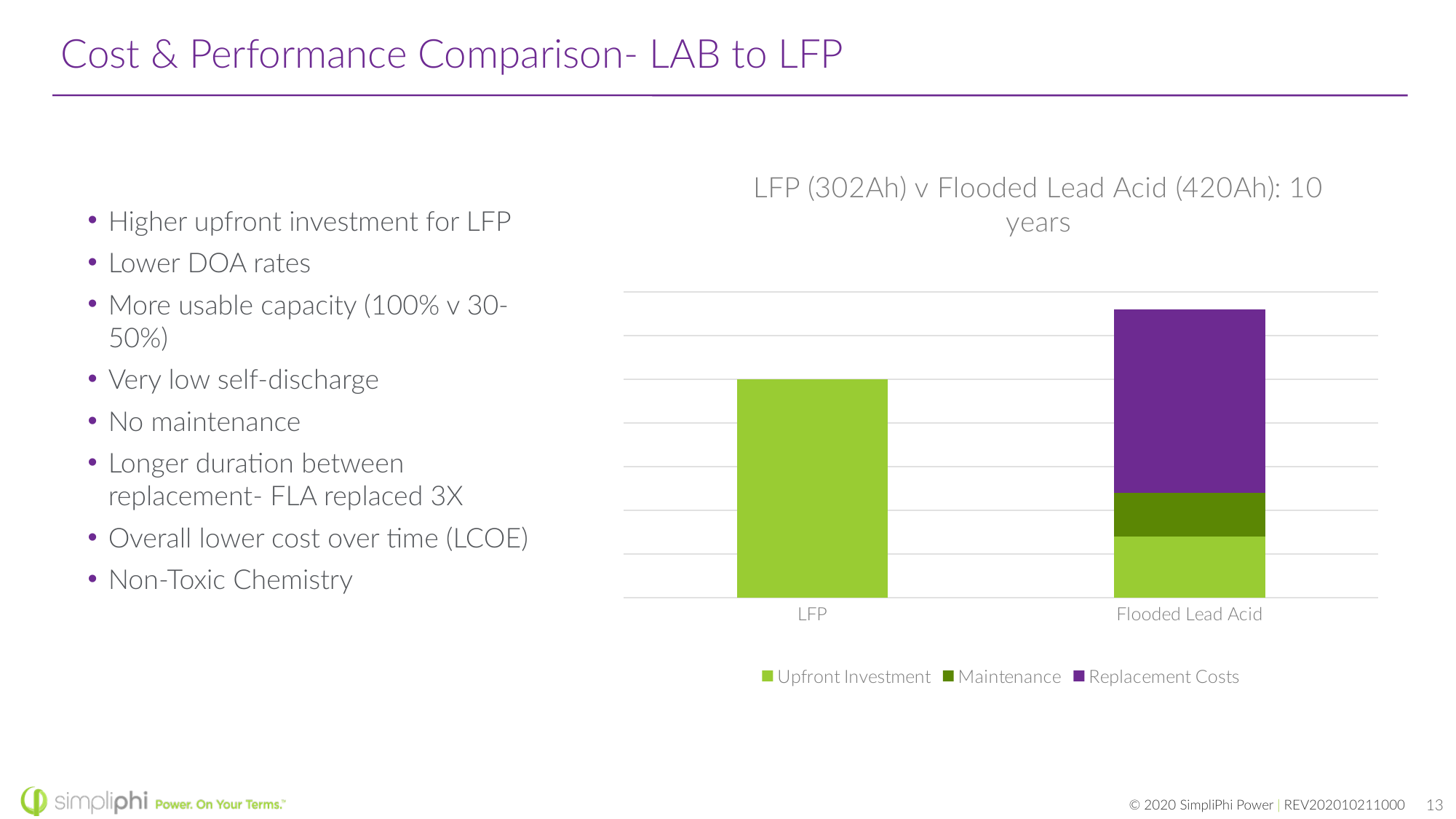

# Cost & Performance Comparison- LAB to LFP

### Chart: LFP (302Ah) v Flooded Lead Acid (420Ah): 10 years

| Category | Upfront Investment | Maintenance | Replacement Costs |
|---|---|---|---|
| LFP | 5.0 | 0.0 | 0.0 |
| Flooded Lead Acid | 1.4 | 1.0 | 4.199999999999999 |
Higher upfront investment for LFP
Lower DOA rates
More usable capacity (100% v 30-50%)
Very low self-discharge
No maintenance
Longer duration between replacement- FLA replaced 3X
Overall lower cost over time (LCOE)
Non-Toxic Chemistry
© 2020 SimpliPhi Power | REV202010211000